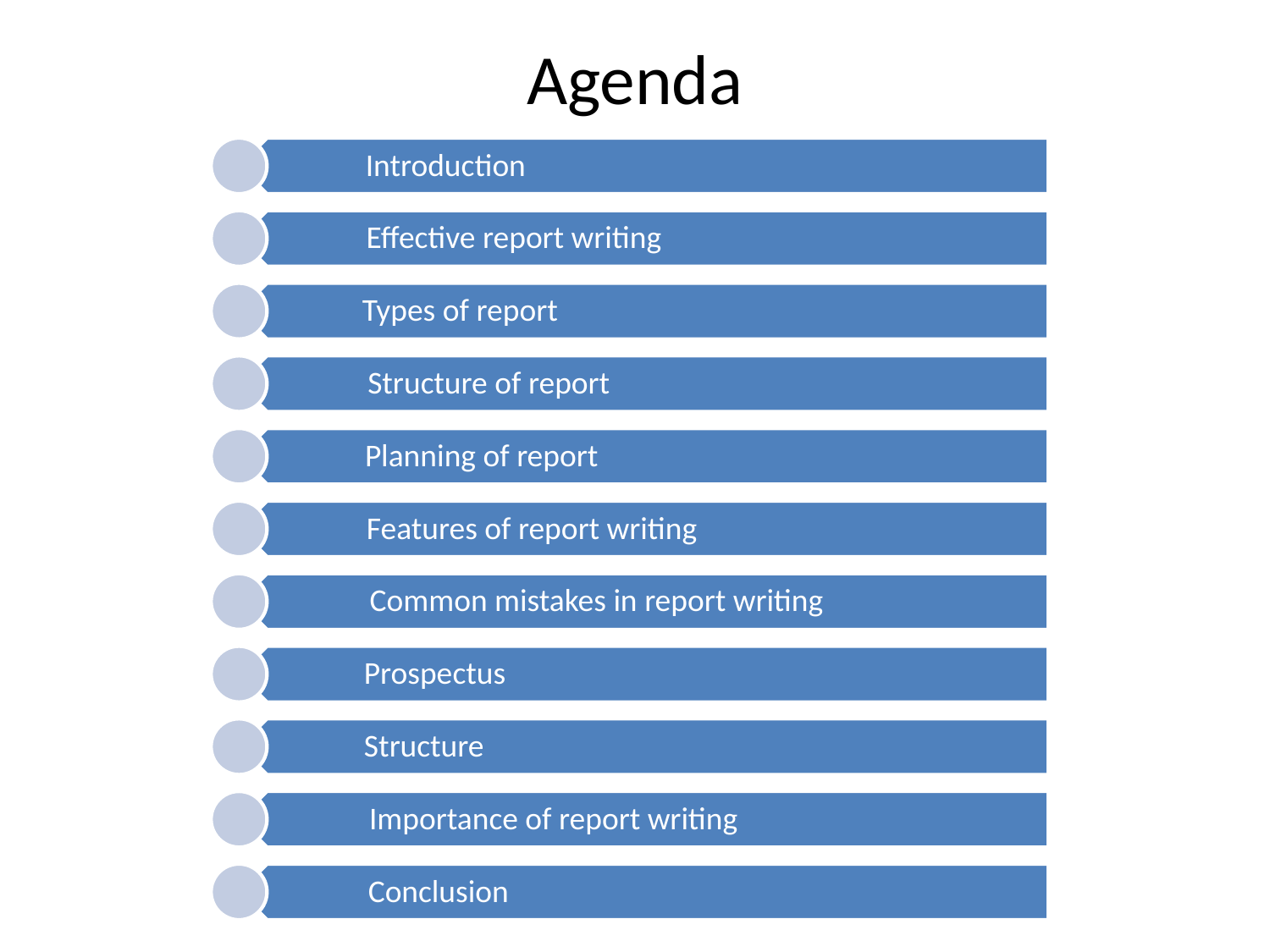

# Agenda
Introduction
Effective report writing
Types of report
Structure of report
Planning of report
Features of report writing
Common mistakes in report writing
Prospectus
Structure
Importance of report writing
Conclusion